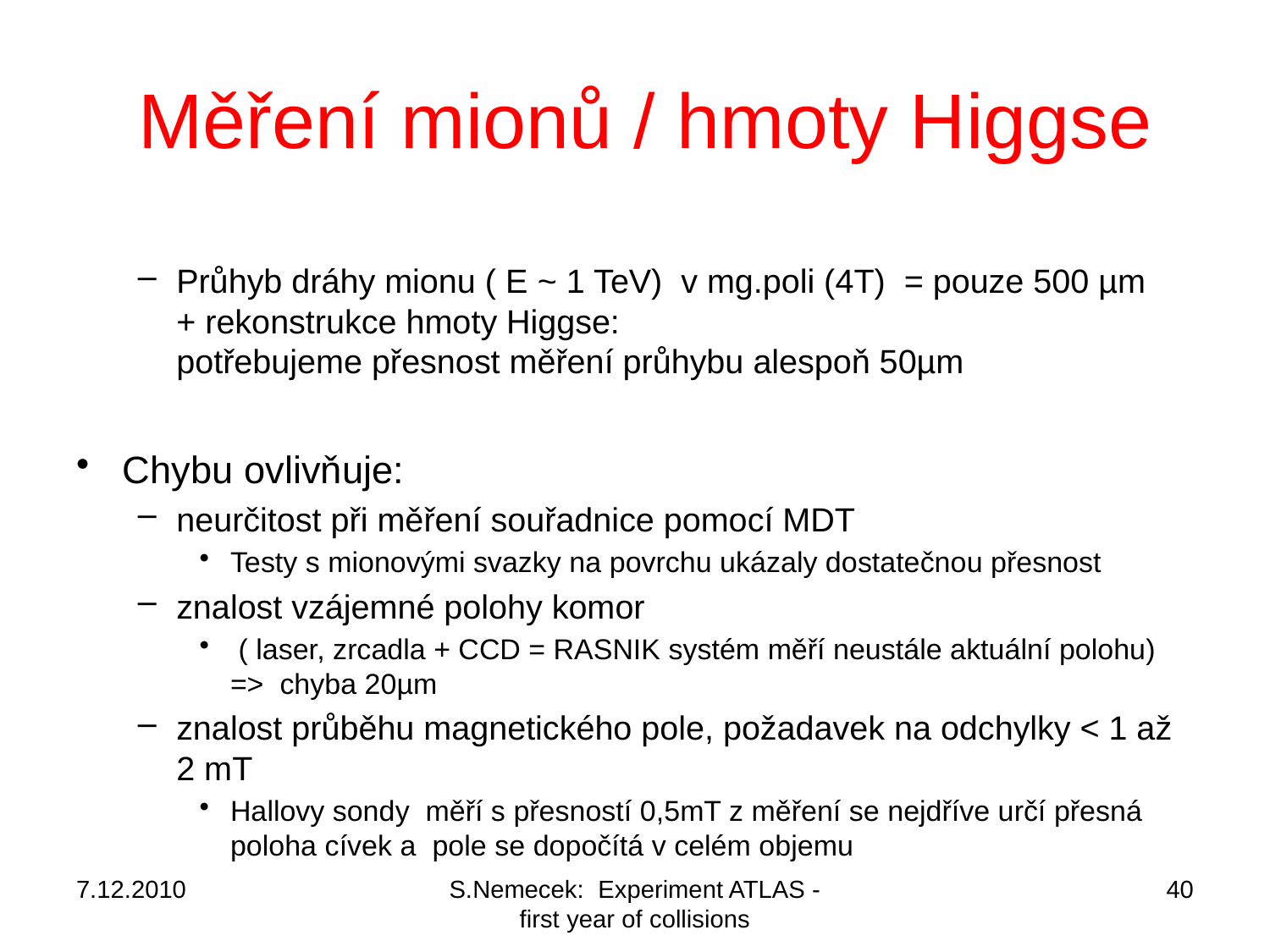

# Měření mionů / hmoty Higgse

Průhyb dráhy mionu ( E ~ 1 TeV)  v mg.poli (4T)  = pouze 500 µm
+ rekonstrukce hmoty Higgse:
potřebujeme přesnost měření průhybu alespoň 50µm

Chybu ovlivňuje:
neurčitost při měření souřadnice pomocí MDT
Testy s mionovými svazky na povrchu ukázaly dostatečnou přesnost
znalost vzájemné polohy komor
 ( laser, zrcadla + CCD = RASNIK systém měří neustále aktuální polohu)  =>  chyba 20µm
znalost průběhu magnetického pole, požadavek na odchylky < 1 až 2 mT
Hallovy sondy  měří s přesností 0,5mT z měření se nejdříve určí přesná poloha cívek a  pole se dopočítá v celém objemu

7.12.2010
S.Nemecek:  Experiment ATLAS - first year of collisions
40